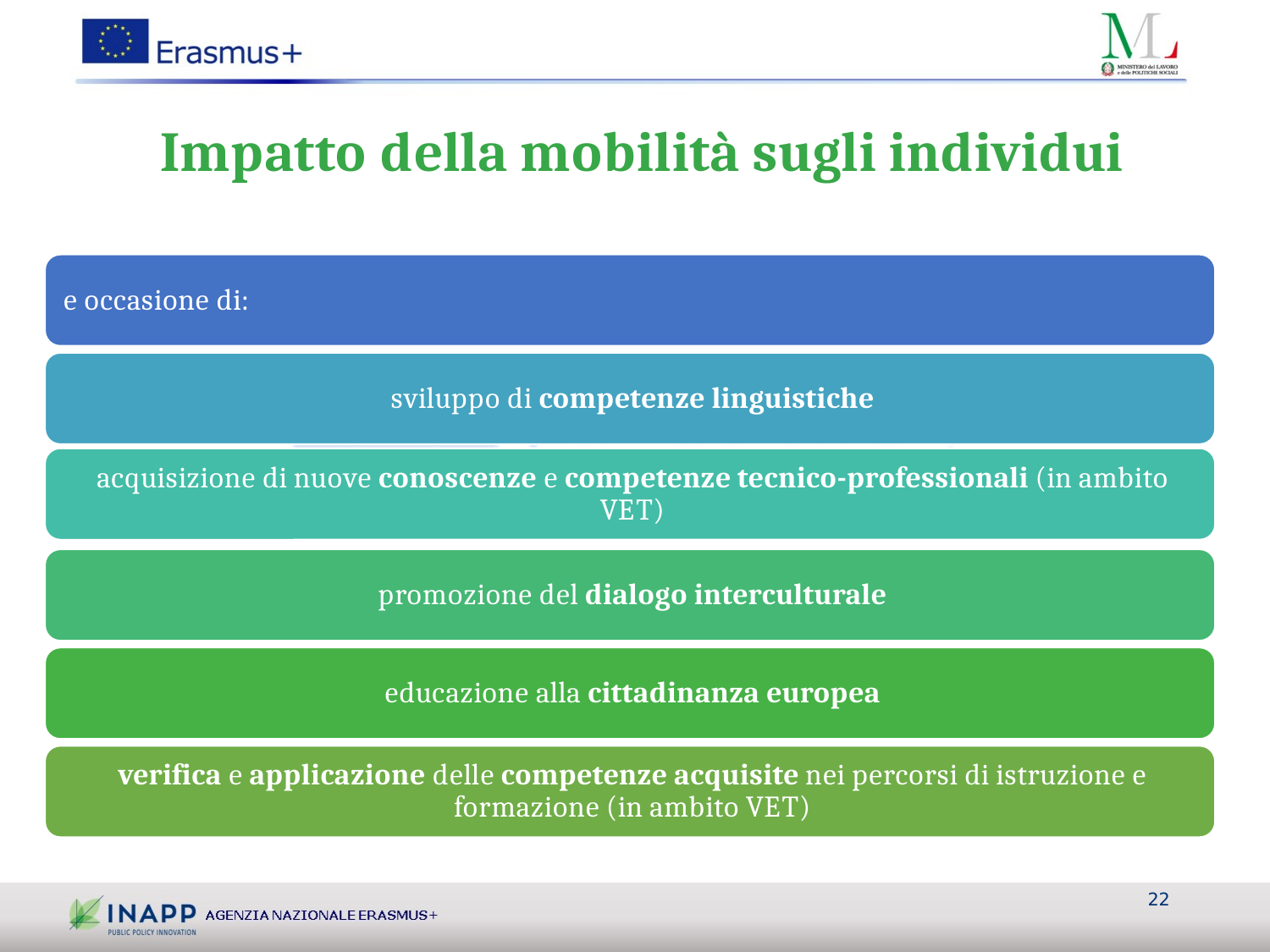

# Impatto della mobilità sugli individui
e occasione di:
sviluppo di competenze linguistiche
acquisizione di nuove conoscenze e competenze tecnico-professionali (in ambito VET)
promozione del dialogo interculturale
educazione alla cittadinanza europea
verifica e applicazione delle competenze acquisite nei percorsi di istruzione e formazione (in ambito VET)
22